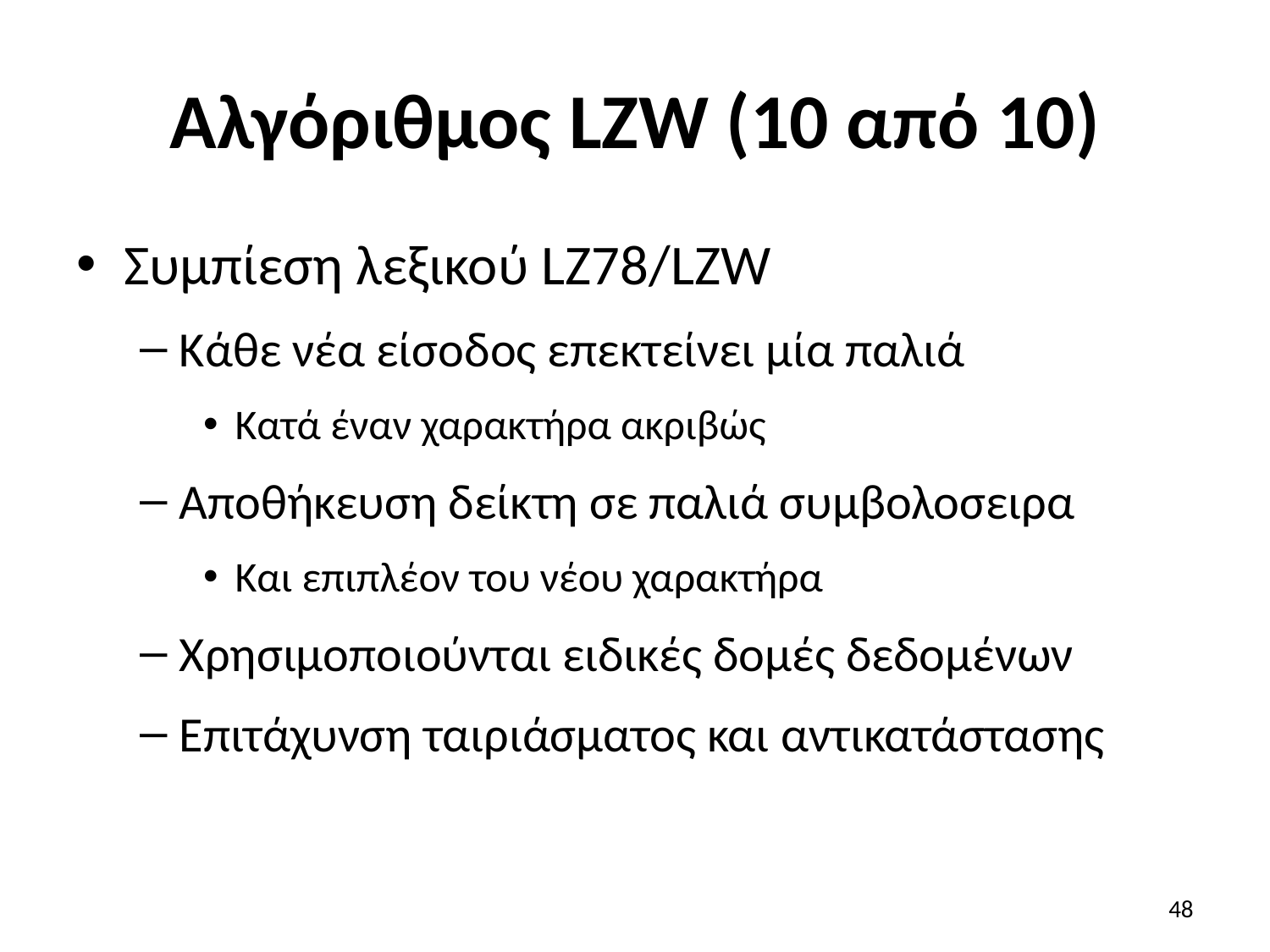

# Αλγόριθμος LZW (10 από 10)
Συμπίεση λεξικού LZ78/LZW
Κάθε νέα είσοδος επεκτείνει μία παλιά
Κατά έναν χαρακτήρα ακριβώς
Αποθήκευση δείκτη σε παλιά συμβολοσειρα
Και επιπλέον του νέου χαρακτήρα
Χρησιμοποιούνται ειδικές δομές δεδομένων
Επιτάχυνση ταιριάσματος και αντικατάστασης
48